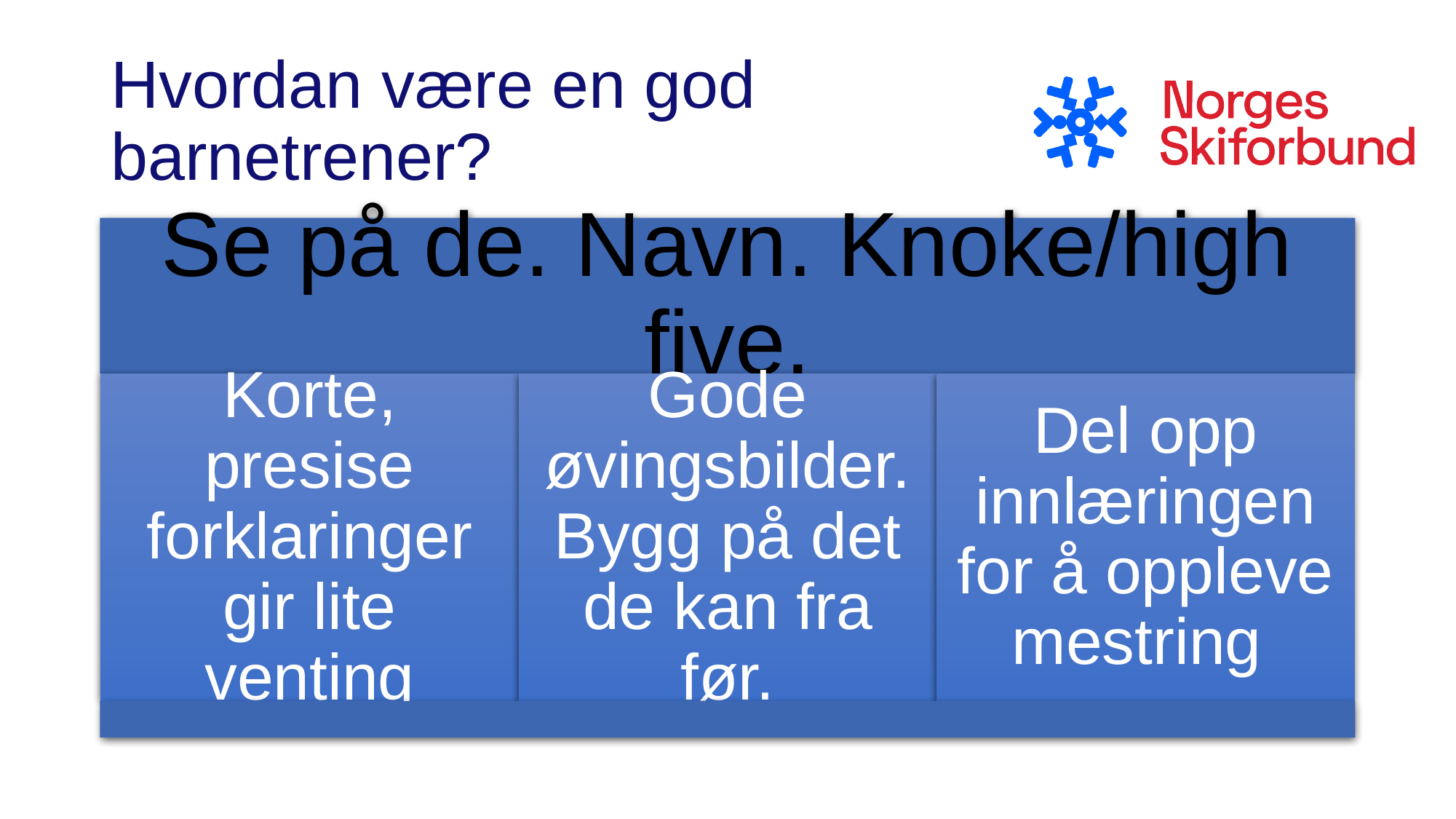

# Hvordan være en god barnetrener?
Se på de. Navn. Knoke/high five.
Korte, presise forklaringer gir lite venting
Gode øvingsbilder. Bygg på det de kan fra før.
Del opp innlæringen for å oppleve mestring